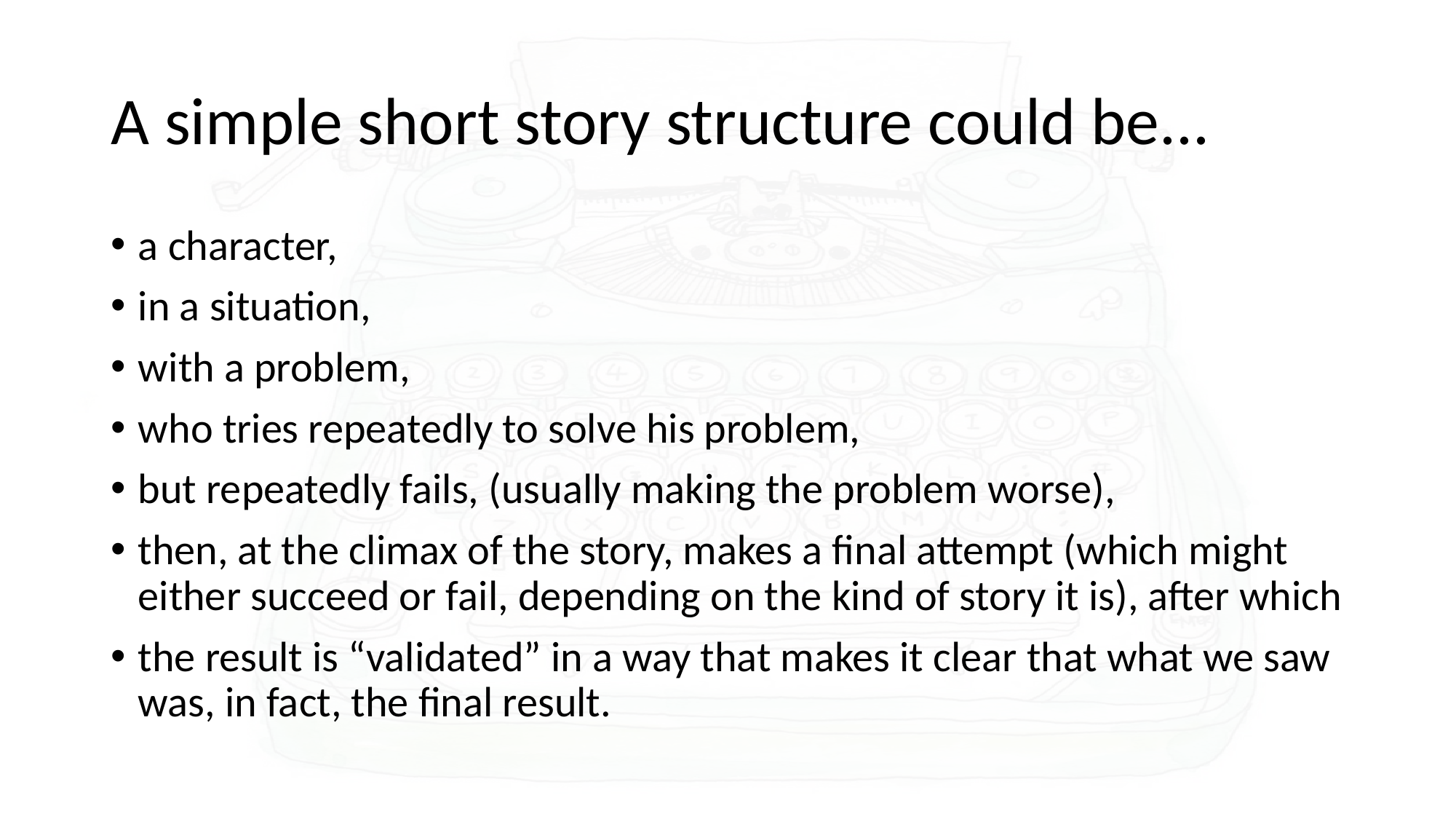

# A simple short story structure could be...
a character,
in a situation,
with a problem,
who tries repeatedly to solve his problem,
but repeatedly fails, (usually making the problem worse),
then, at the climax of the story, makes a final attempt (which might either succeed or fail, depending on the kind of story it is), after which
the result is “validated” in a way that makes it clear that what we saw was, in fact, the final result.